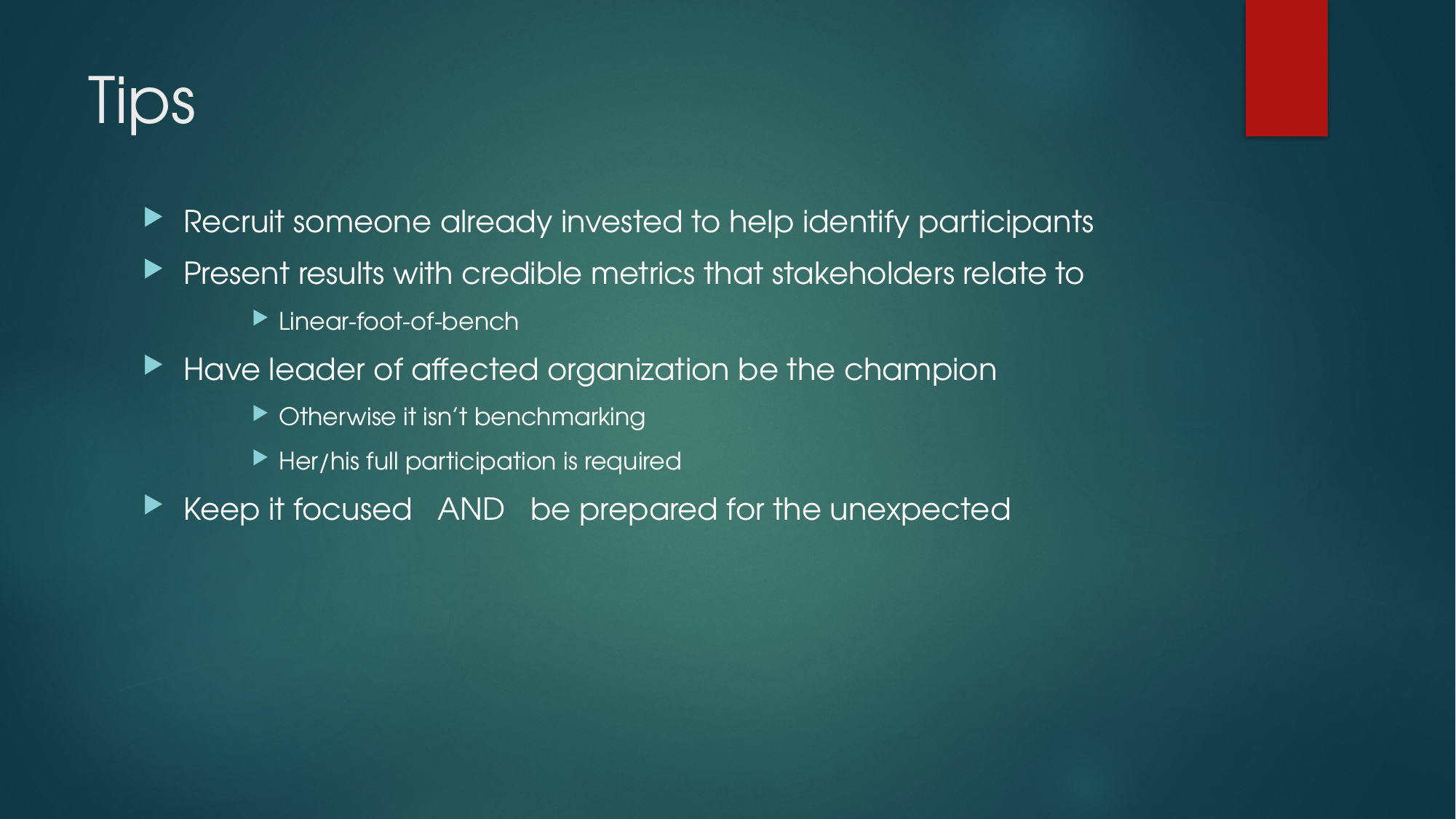

# Tips
Recruit someone already invested to help identify participants
Present results with credible metrics that stakeholders relate to
Linear-foot-of-bench
Have leader of affected organization be the champion
Otherwise it isn’t benchmarking
Her/his full participation is required
Keep it focused   AND   be prepared for the unexpected